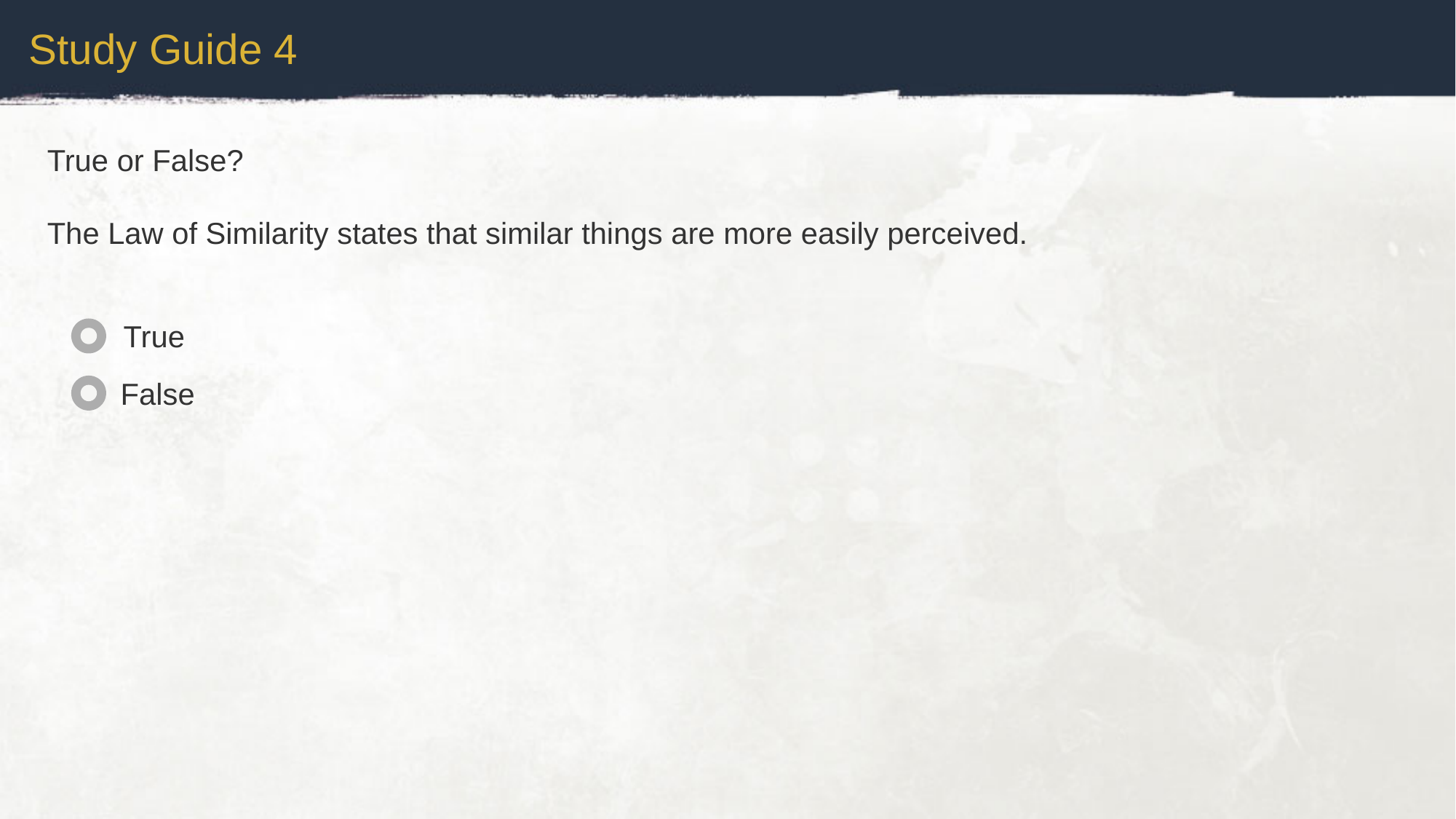

Study Guide 4
True or False?
The Law of Similarity states that similar things are more easily perceived.
True

False